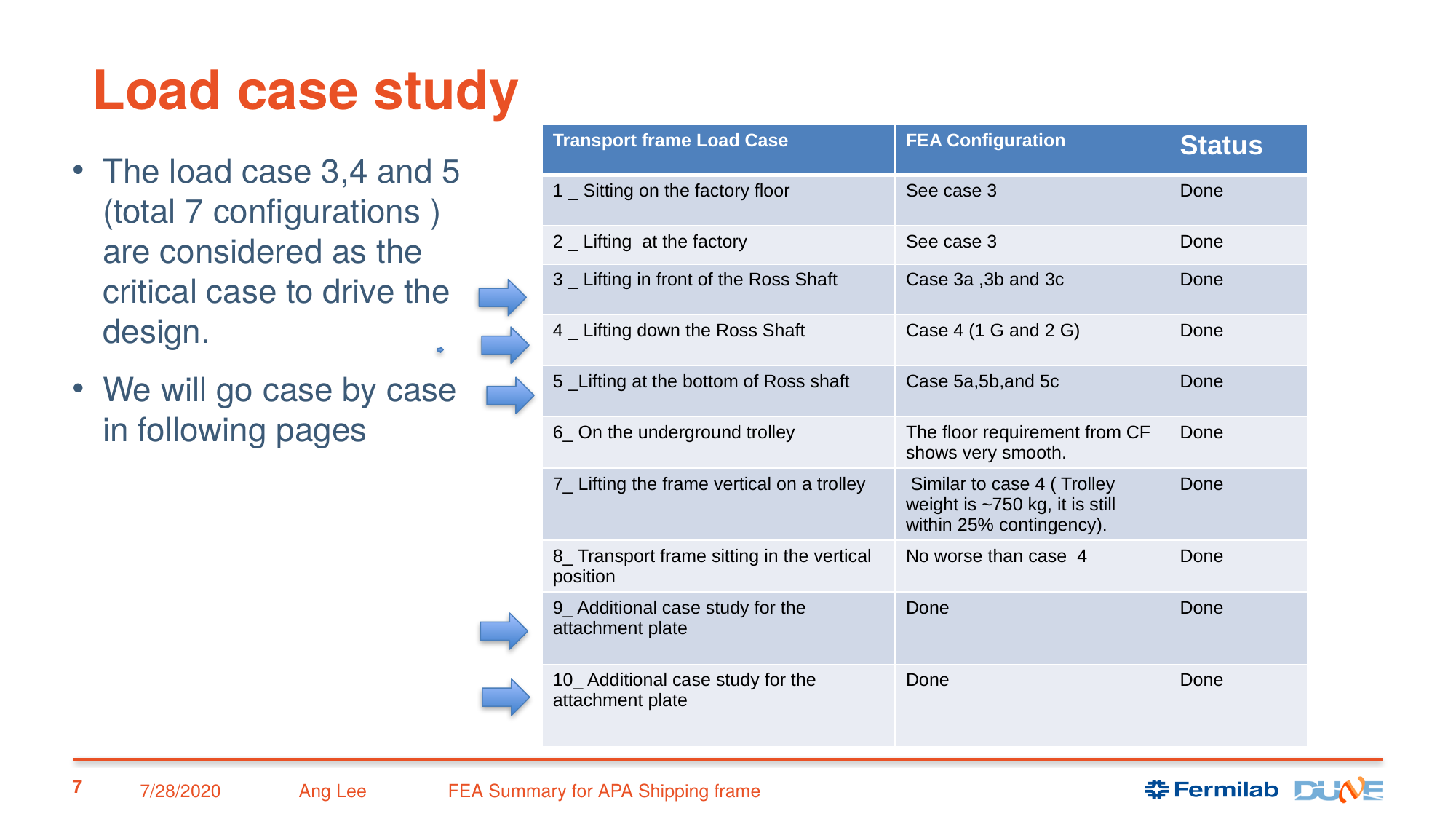

# Load case study
| Transport frame Load Case | FEA Configuration | Status |
| --- | --- | --- |
| 1 \_ Sitting on the factory floor | See case 3 | Done |
| 2 \_ Lifting at the factory | See case 3 | Done |
| 3 \_ Lifting in front of the Ross Shaft | Case 3a ,3b and 3c | Done |
| 4 \_ Lifting down the Ross Shaft | Case 4 (1 G and 2 G) | Done |
| 5 \_Lifting at the bottom of Ross shaft | Case 5a,5b,and 5c | Done |
| 6\_ On the underground trolley | The floor requirement from CF shows very smooth. | Done |
| 7\_ Lifting the frame vertical on a trolley | Similar to case 4 ( Trolley weight is ~750 kg, it is still within 25% contingency). | Done |
| 8\_ Transport frame sitting in the vertical position | No worse than case 4 | Done |
| 9\_ Additional case study for the attachment plate | Done | Done |
| 10\_ Additional case study for the attachment plate | Done | Done |
The load case 3,4 and 5 (total 7 configurations ) are considered as the critical case to drive the design.
We will go case by case in following pages

7
7/28/2020
Ang Lee                FEA Summary for APA Shipping frame